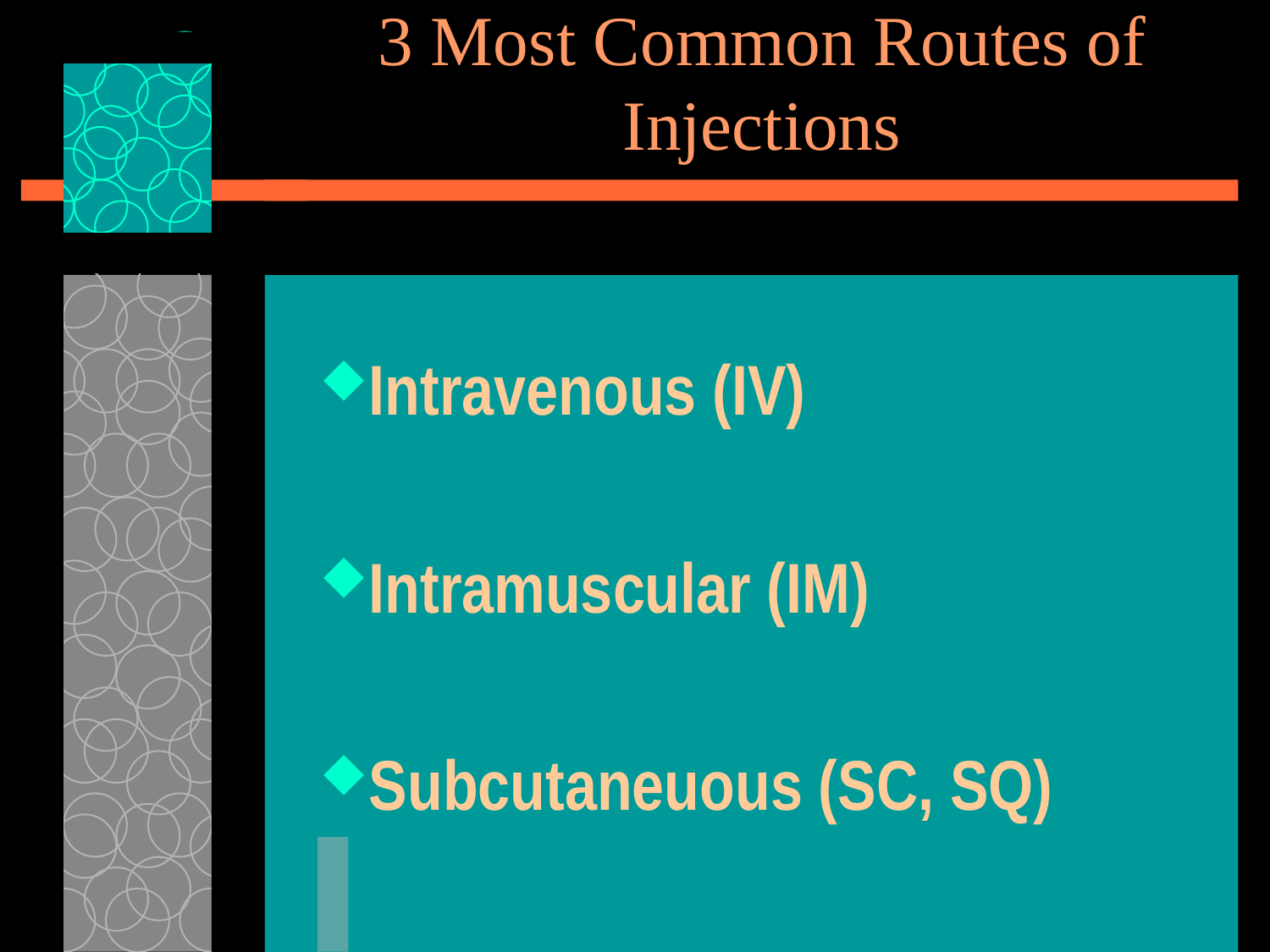

# 3 Most Common Routes of Injections
Intravenous (IV)

Intramuscular (IM)

Subcutaneuous (SC, SQ)